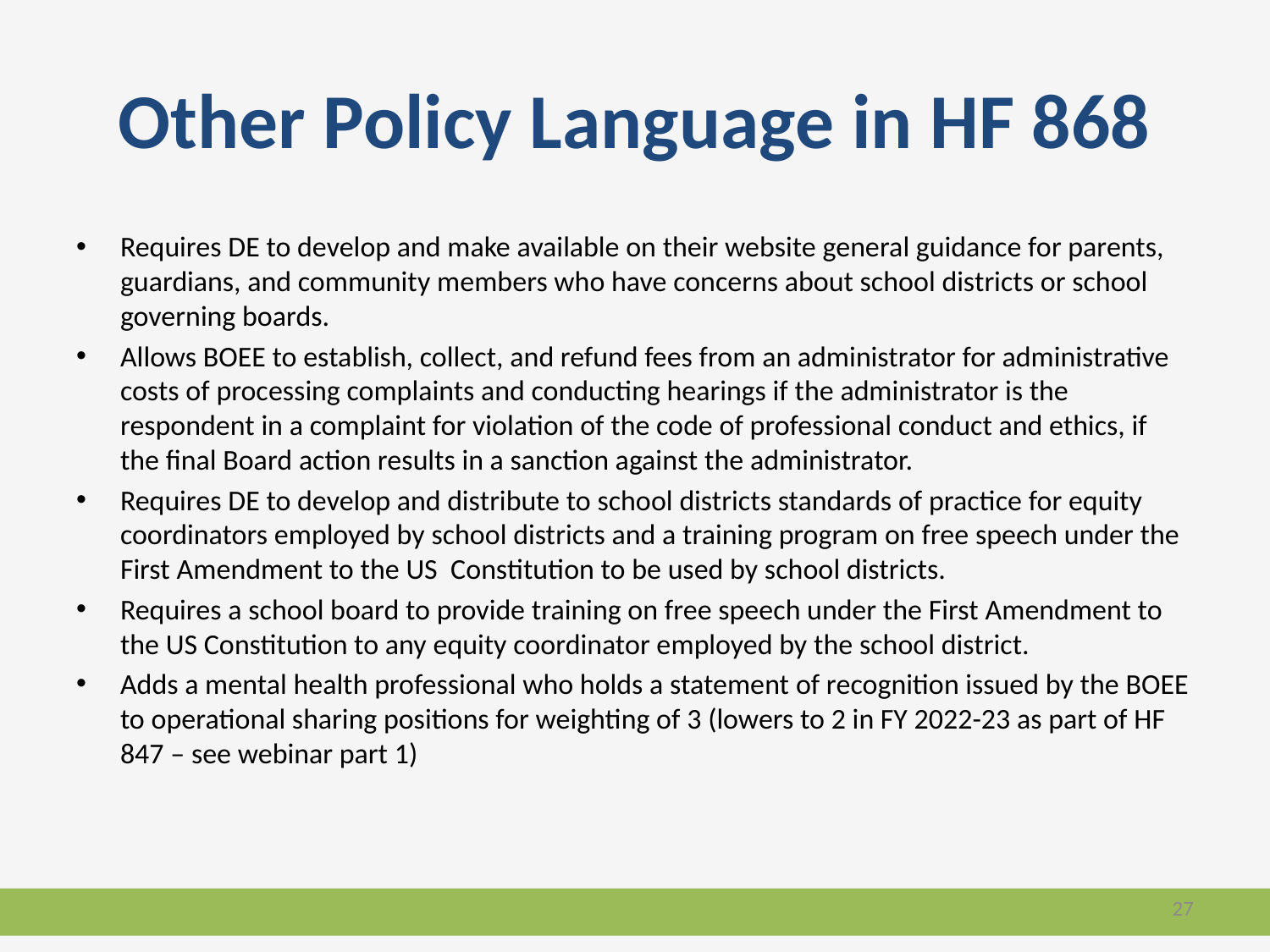

# Other Policy Language in HF 868
Requires DE to develop and make available on their website general guidance for parents, guardians, and community members who have concerns about school districts or school governing boards.
Allows BOEE to establish, collect, and refund fees from an administrator for administrative costs of processing complaints and conducting hearings if the administrator is the respondent in a complaint for violation of the code of professional conduct and ethics, if the final Board action results in a sanction against the administrator.
Requires DE to develop and distribute to school districts standards of practice for equity coordinators employed by school districts and a training program on free speech under the First Amendment to the US  Constitution to be used by school districts.
Requires a school board to provide training on free speech under the First Amendment to the US Constitution to any equity coordinator employed by the school district.
Adds a mental health professional who holds a statement of recognition issued by the BOEE to operational sharing positions for weighting of 3 (lowers to 2 in FY 2022-23 as part of HF 847 – see webinar part 1)
27